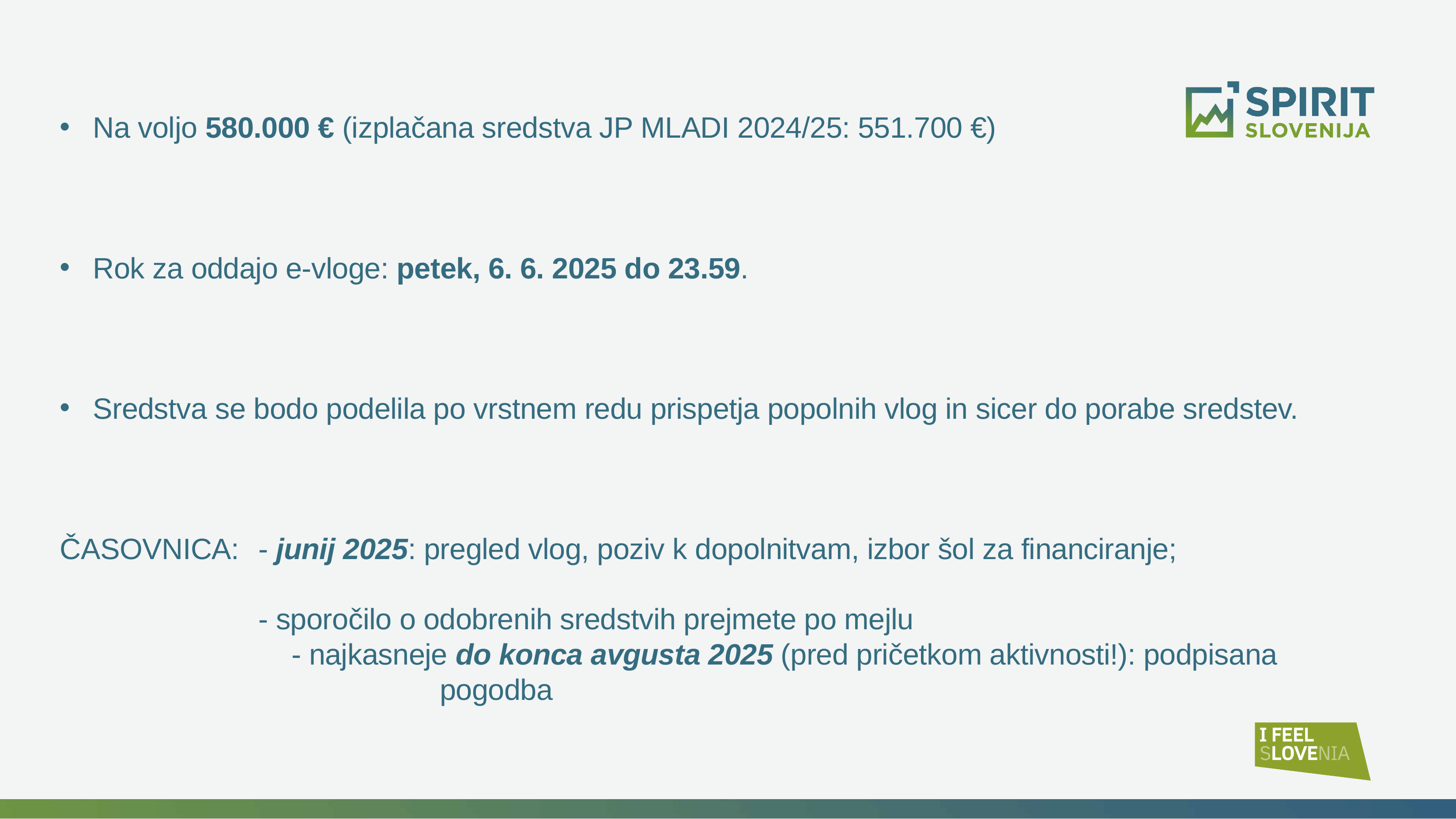

Na voljo 580.000 € (izplačana sredstva JP MLADI 2024/25: 551.700 €)

Rok za oddajo e-vloge: petek, 6. 6. 2025 do 23.59.

Sredstva se bodo podelila po vrstnem redu prispetja popolnih vlog in sicer do porabe sredstev.

ČASOVNICA: 	- junij 2025: pregled vlog, poziv k dopolnitvam, izbor šol za financiranje;
			- sporočilo o odobrenih sredstvih prejmete po mejlu
		- najkasneje do konca avgusta 2025 (pred pričetkom aktivnosti!): podpisana 				  pogodba